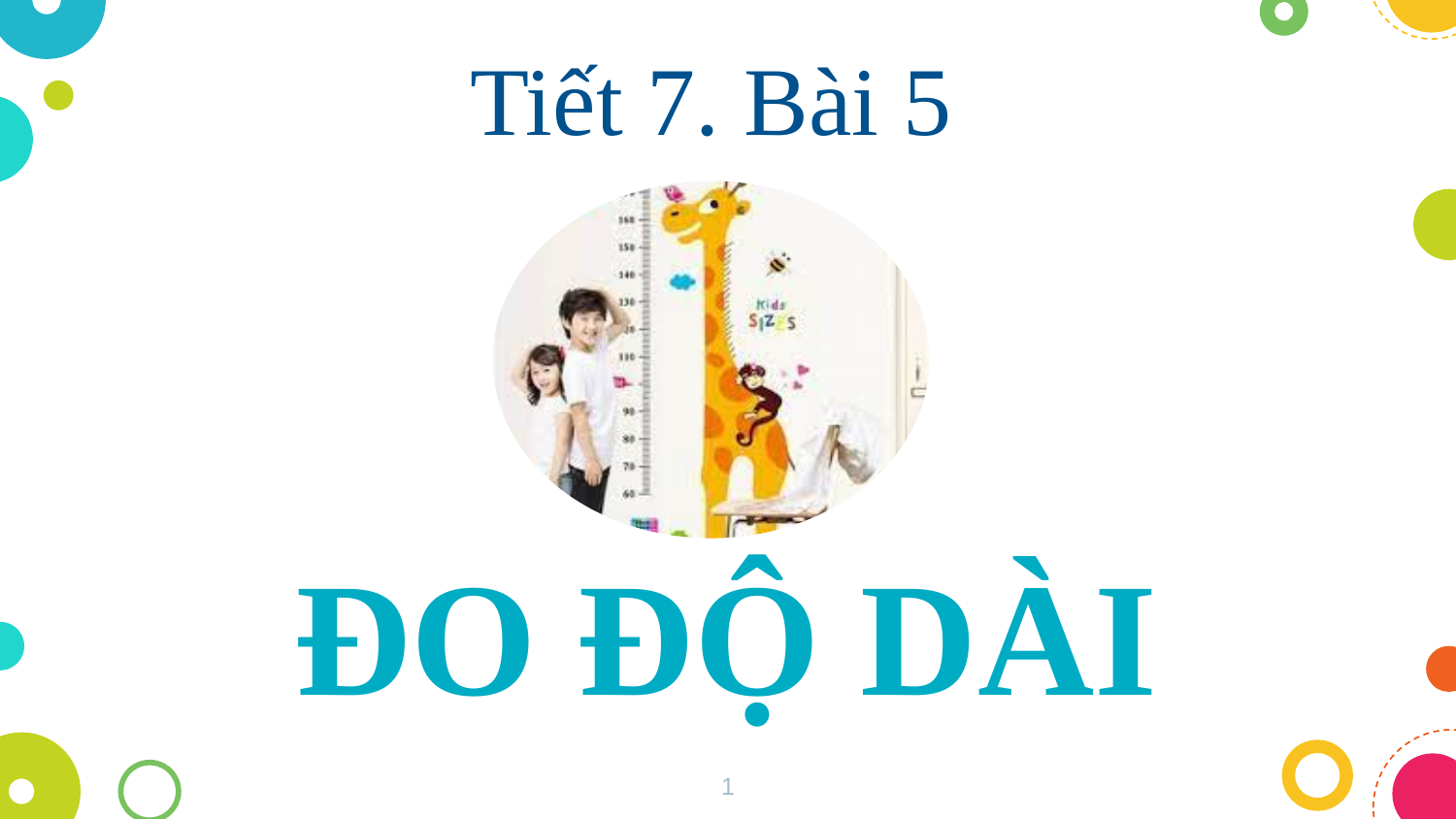

Tiết 7. Bài 5

ĐO ĐỘ DÀI
1